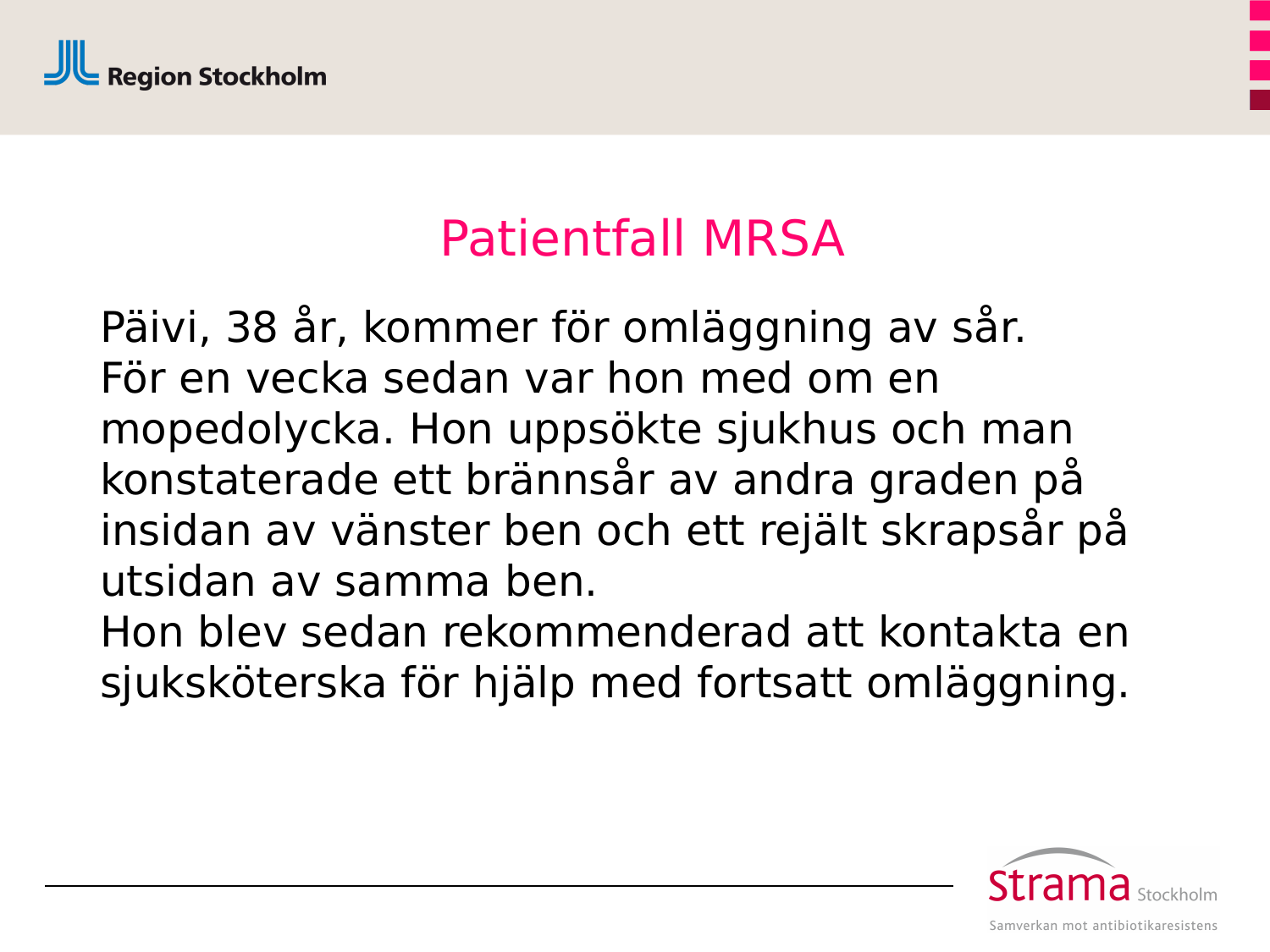

# Patientfall MRSA
Päivi, 38 år, kommer för omläggning av sår.
För en vecka sedan var hon med om en mopedolycka. Hon uppsökte sjukhus och man konstaterade ett brännsår av andra graden på insidan av vänster ben och ett rejält skrapsår på utsidan av samma ben.
Hon blev sedan rekommenderad att kontakta en sjuksköterska för hjälp med fortsatt omläggning.